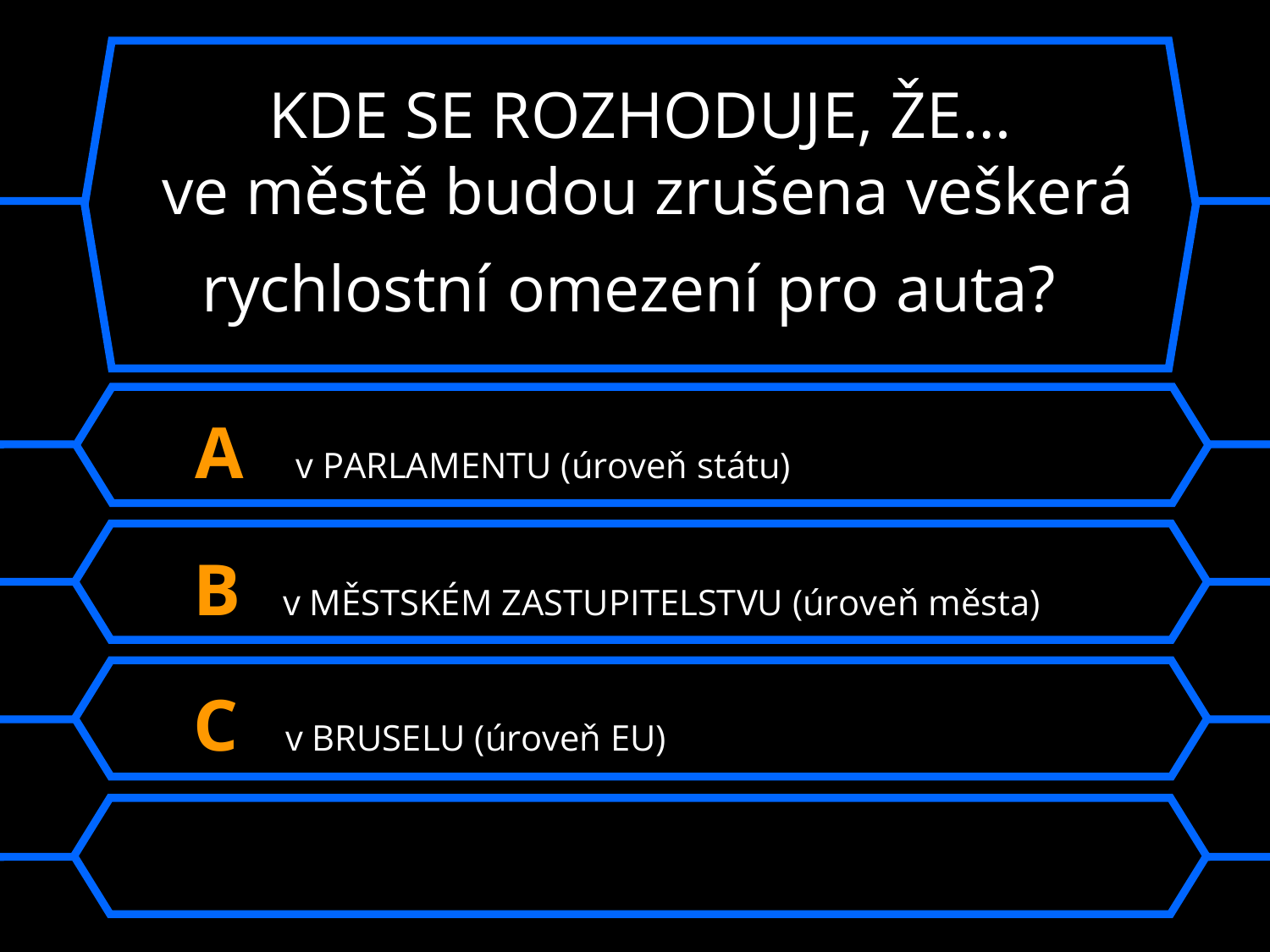

# KDE SE ROZHODUJE, ŽE… ve městě budou zrušena veškerá rychlostní omezení pro auta?

A  v PARLAMENTU (úroveň státu)

B  v MĚSTSKÉM ZASTUPITELSTVU (úroveň města)

C  v BRUSELU (úroveň EU)